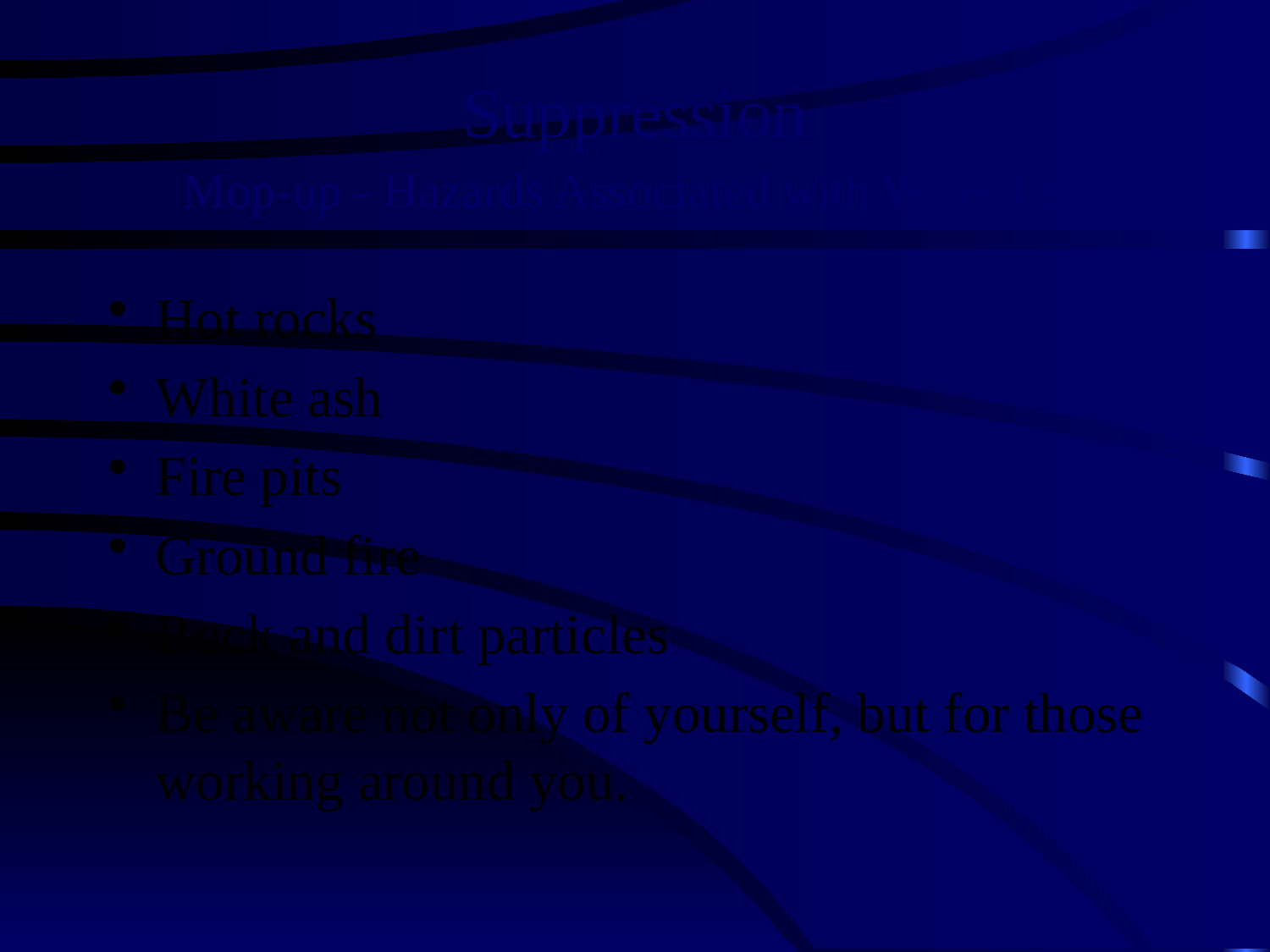

# Suppression Mop-up - Hazards Associated with Water Use
Hot rocks
White ash
Fire pits
Ground fire
Rock and dirt particles
Be aware not only of yourself, but for those working around you.